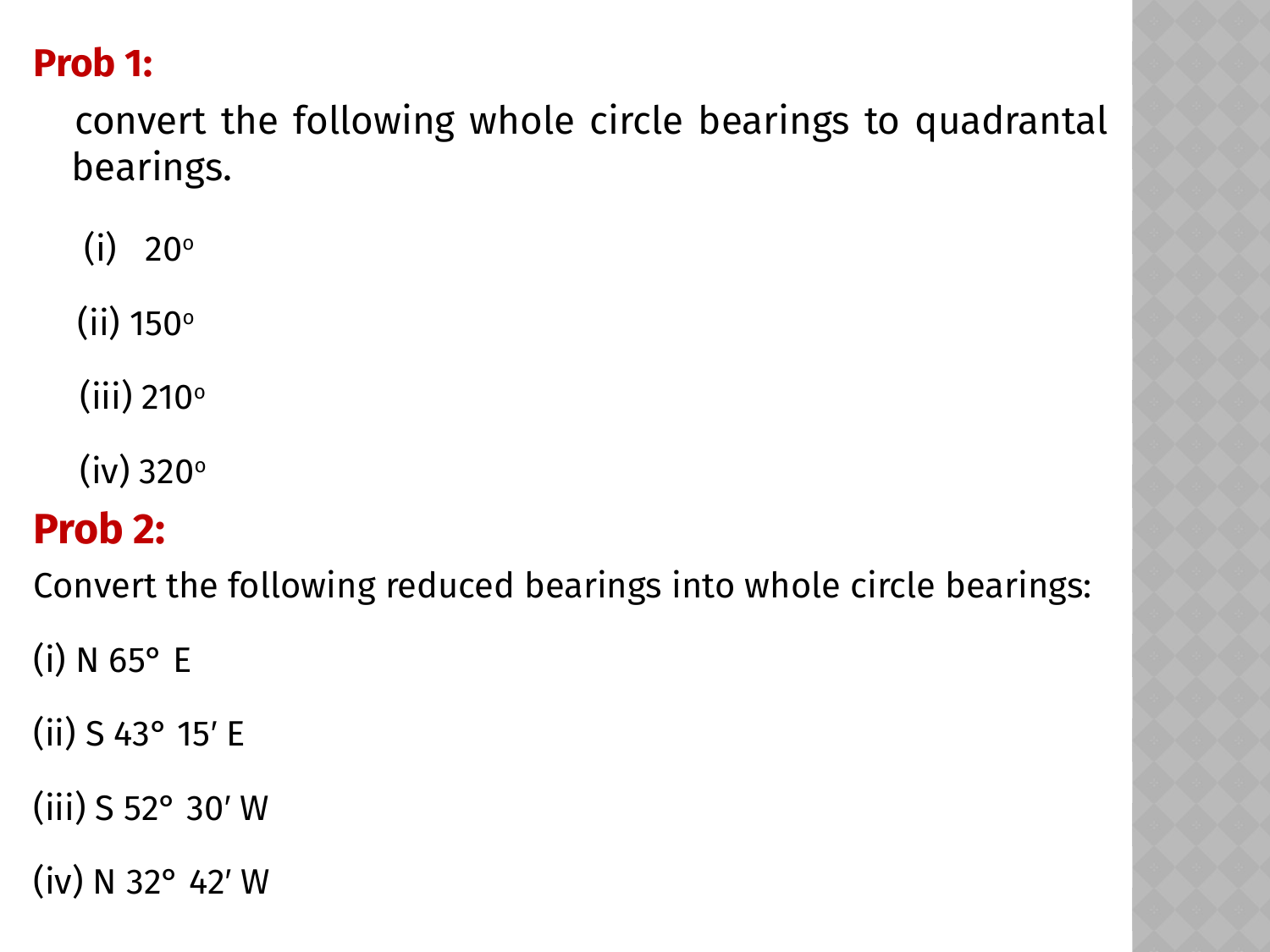

Prob 1:
   convert the following whole circle bearings to quadrantal bearings.
     (i)   20o
        (ii) 150o
     (iii) 210o
     (iv) 320o
Prob 2:
Convert the following reduced bearings into whole circle bearings:
(i) N 65° E
(ii) S 43° 15′ E
(iii) S 52° 30′ W
(iv) N 32° 42′ W